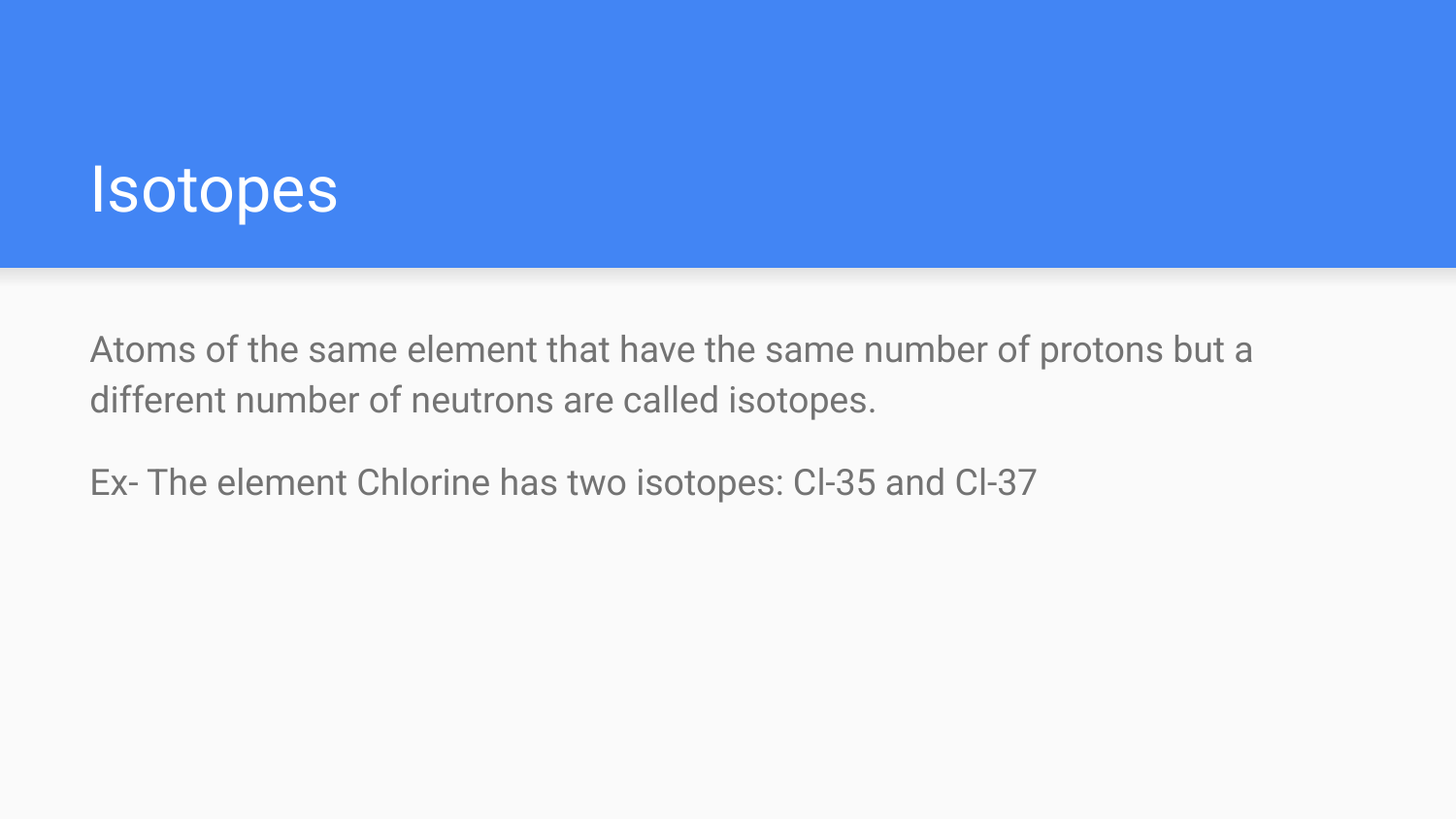

# Isotopes
Atoms of the same element that have the same number of protons but a different number of neutrons are called isotopes.
Ex- The element Chlorine has two isotopes: Cl-35 and Cl-37